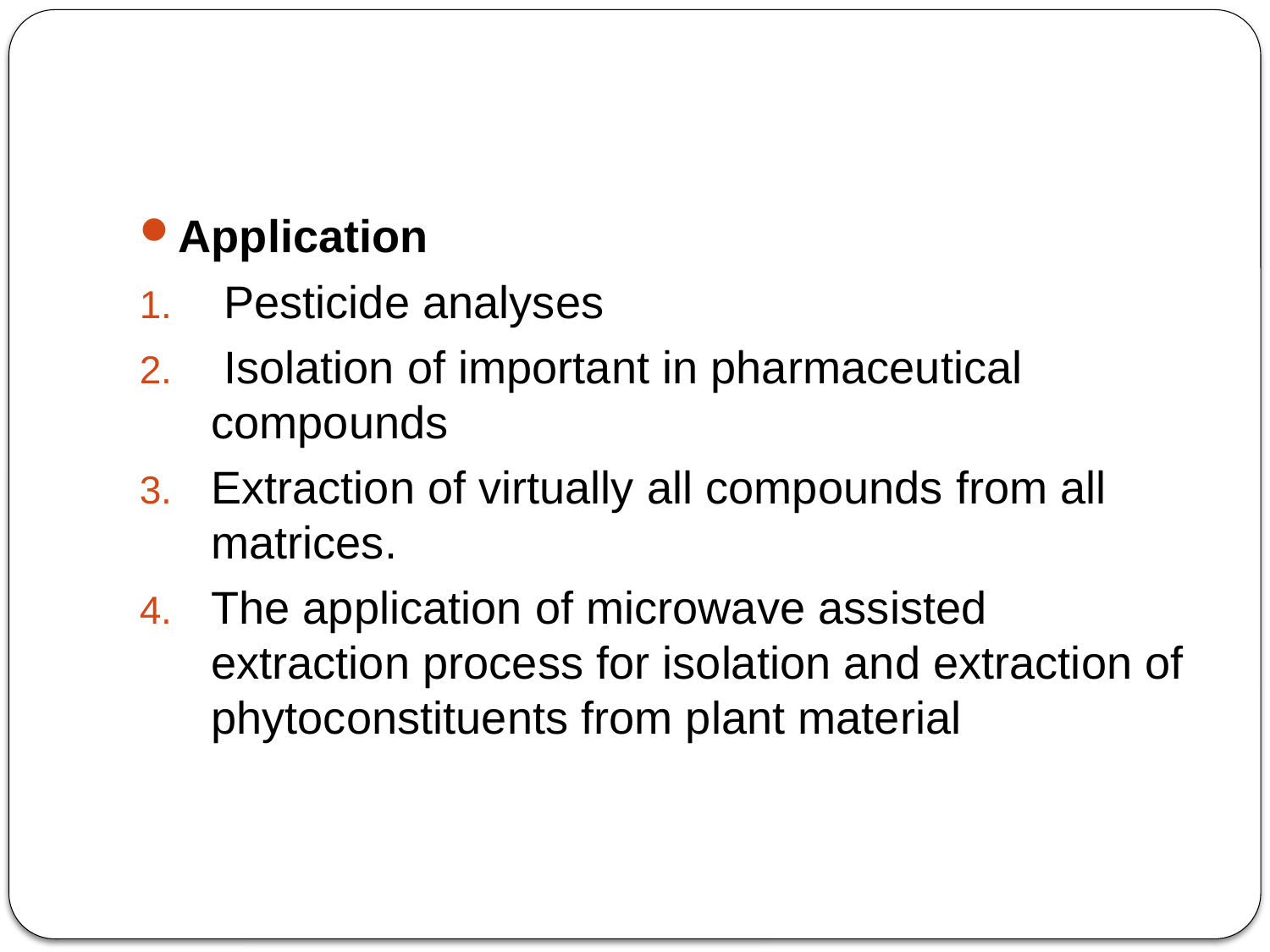

Application
 Pesticide analyses
 Isolation of important in pharmaceutical compounds
Extraction of virtually all compounds from all matrices.
The application of microwave assisted extraction process for isolation and extraction of phytoconstituents from plant material